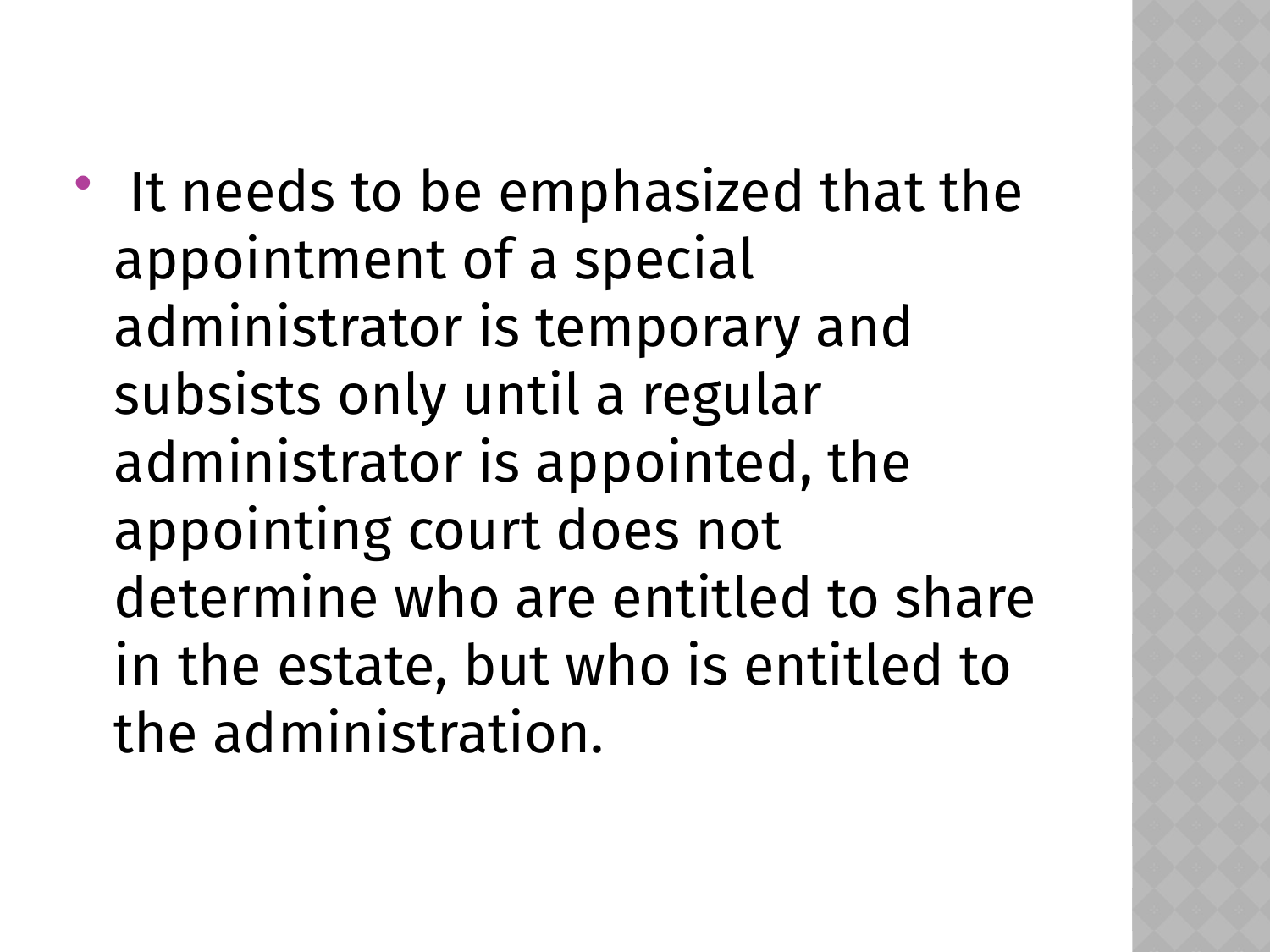

#
 It needs to be emphasized that the appointment of a special administrator is temporary and subsists only until a regular administrator is appointed, the appointing court does not determine who are entitled to share in the estate, but who is entitled to the administration.